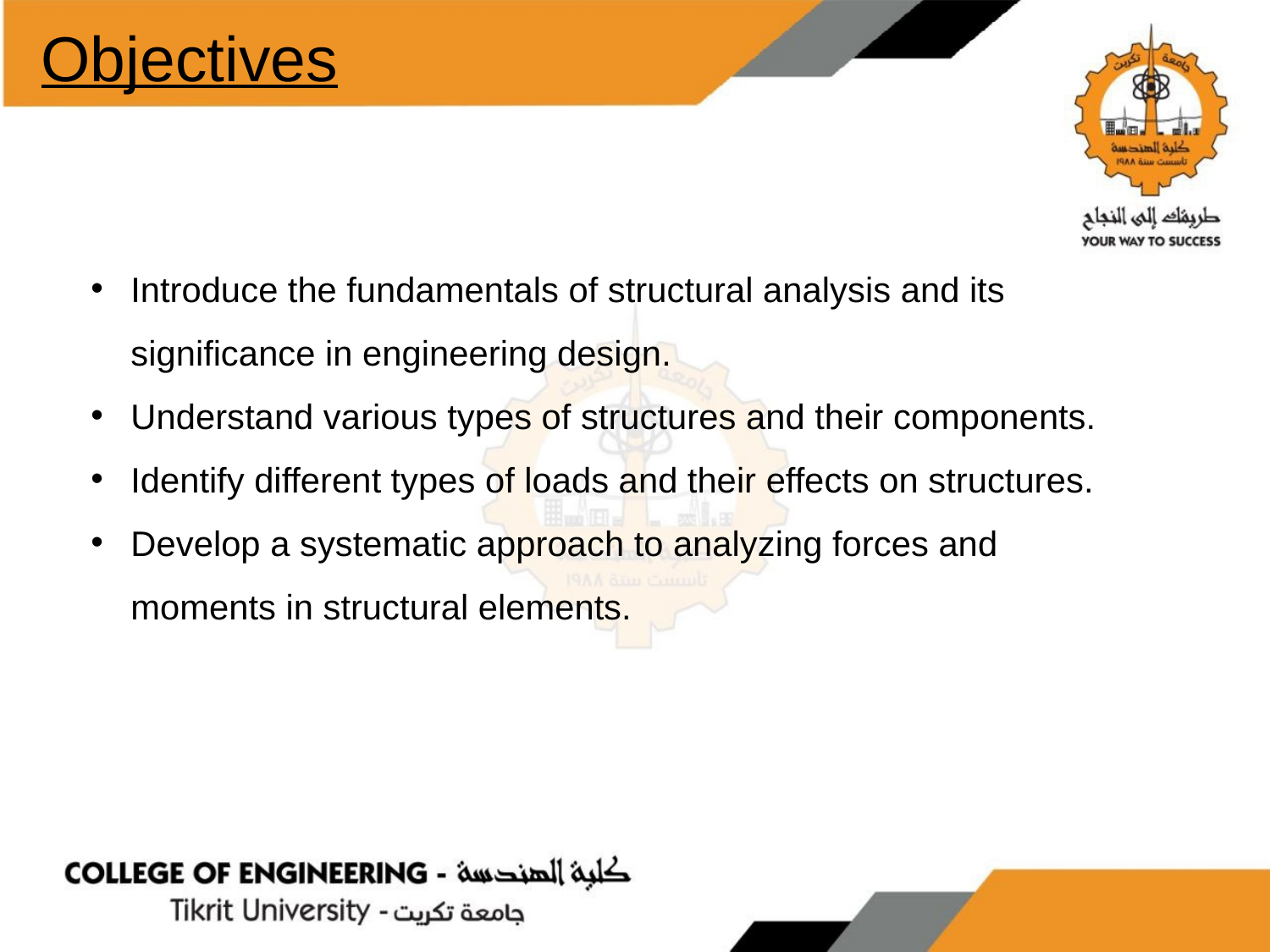

# Objectives
Introduce the fundamentals of structural analysis and its significance in engineering design.
Understand various types of structures and their components.
Identify different types of loads and their effects on structures.
Develop a systematic approach to analyzing forces and moments in structural elements.